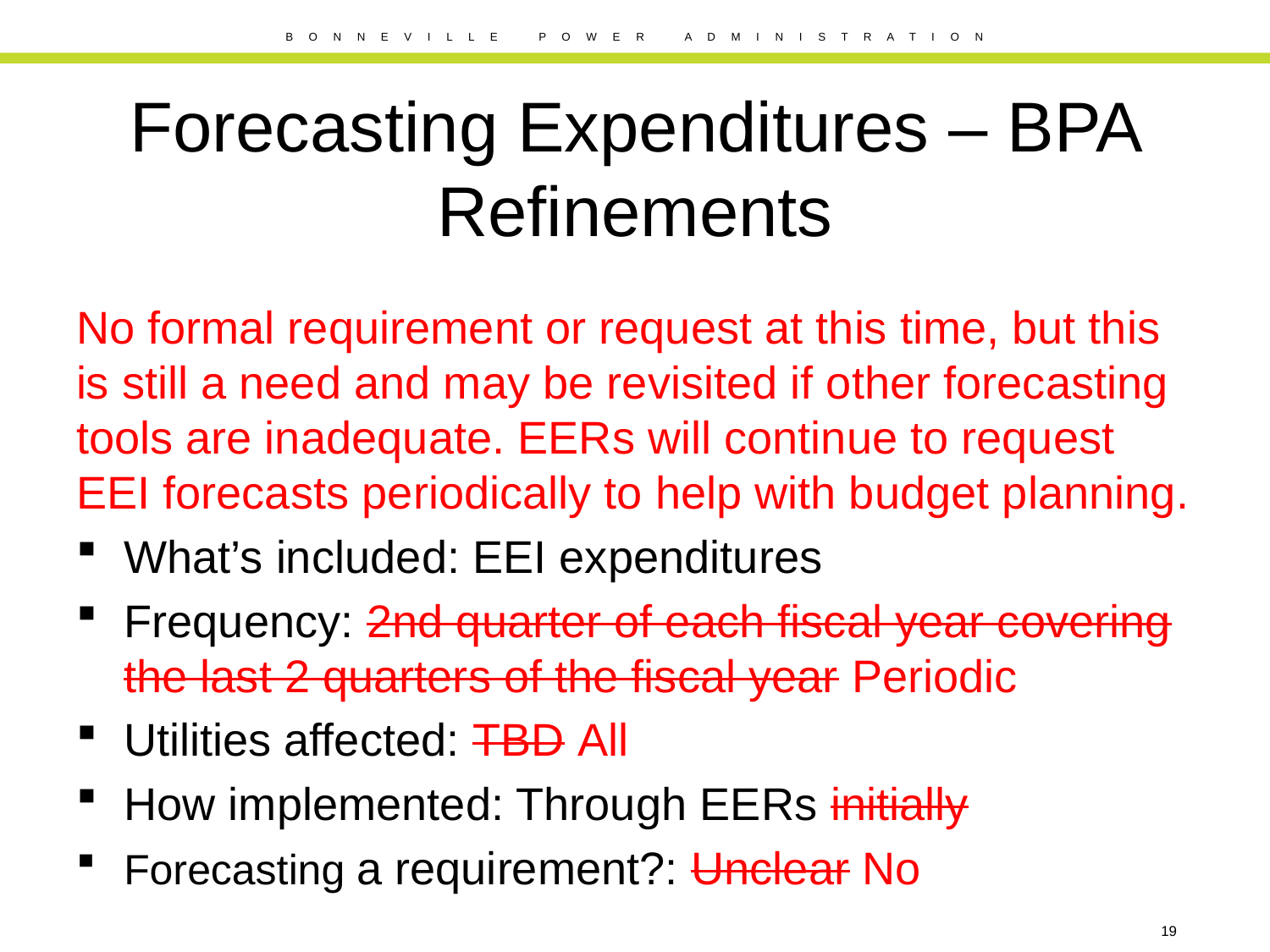

# Forecasting Expenditures – BPA Refinements
No formal requirement or request at this time, but this is still a need and may be revisited if other forecasting tools are inadequate. EERs will continue to request EEI forecasts periodically to help with budget planning.
What’s included: EEI expenditures
Frequency: 2nd quarter of each fiscal year covering the last 2 quarters of the fiscal year Periodic
Utilities affected: TBD All
How implemented: Through EERs initially
Forecasting a requirement?: Unclear No
19